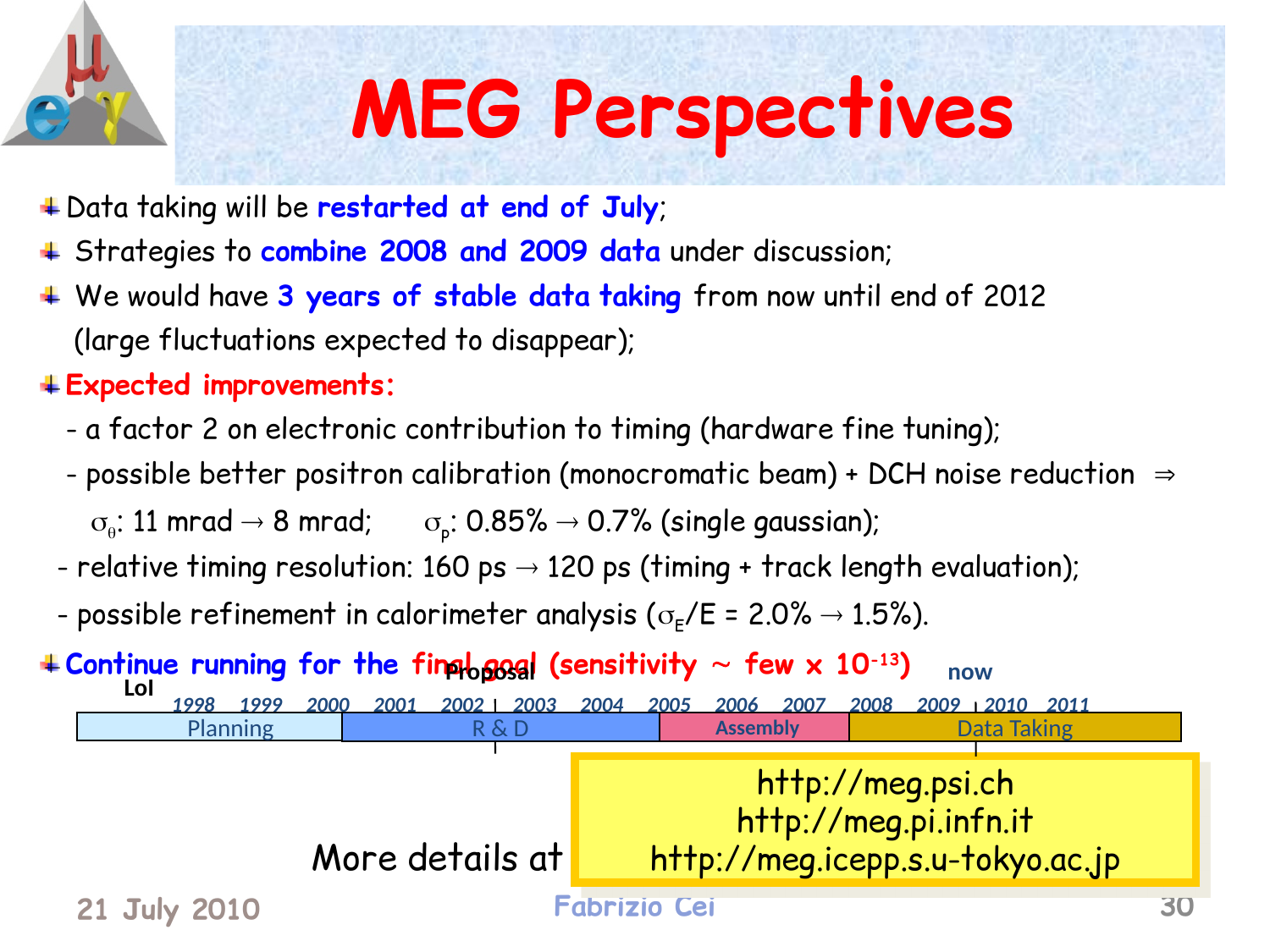

# MEG Perspectives
Data taking will be restarted at end of July;
 Strategies to combine 2008 and 2009 data under discussion;
 We would have 3 years of stable data taking from now until end of 2012
    (large fluctuations expected to disappear);
Expected improvements:
	- a factor 2 on electronic contribution to timing (hardware fine tuning);
	- possible better positron calibration (monocromatic beam) + DCH noise reduction  ⇒
      σθ: 11 mrad → 8 mrad;      σp: 0.85% → 0.7% (single gaussian);
  - relative timing resolution: 160 ps → 120 ps (timing + track length evaluation);
  - possible refinement in calorimeter analysis (σE/E = 2.0% → 1.5%).
Continue running for the final goal (sensitivity ∼ few x 10-13)

Proposal
now
LoI
1998     1999     2000     2001     2002      2003     2004     2005     2006     2007     2008     2009     2010    2011

Planning
R & D
Assembly
Data Taking
http://meg.psi.ch
http://meg.pi.infn.it
http://meg.icepp.s.u-tokyo.ac.jp
More details at
21 July 2010
Fabrizio Cei
30